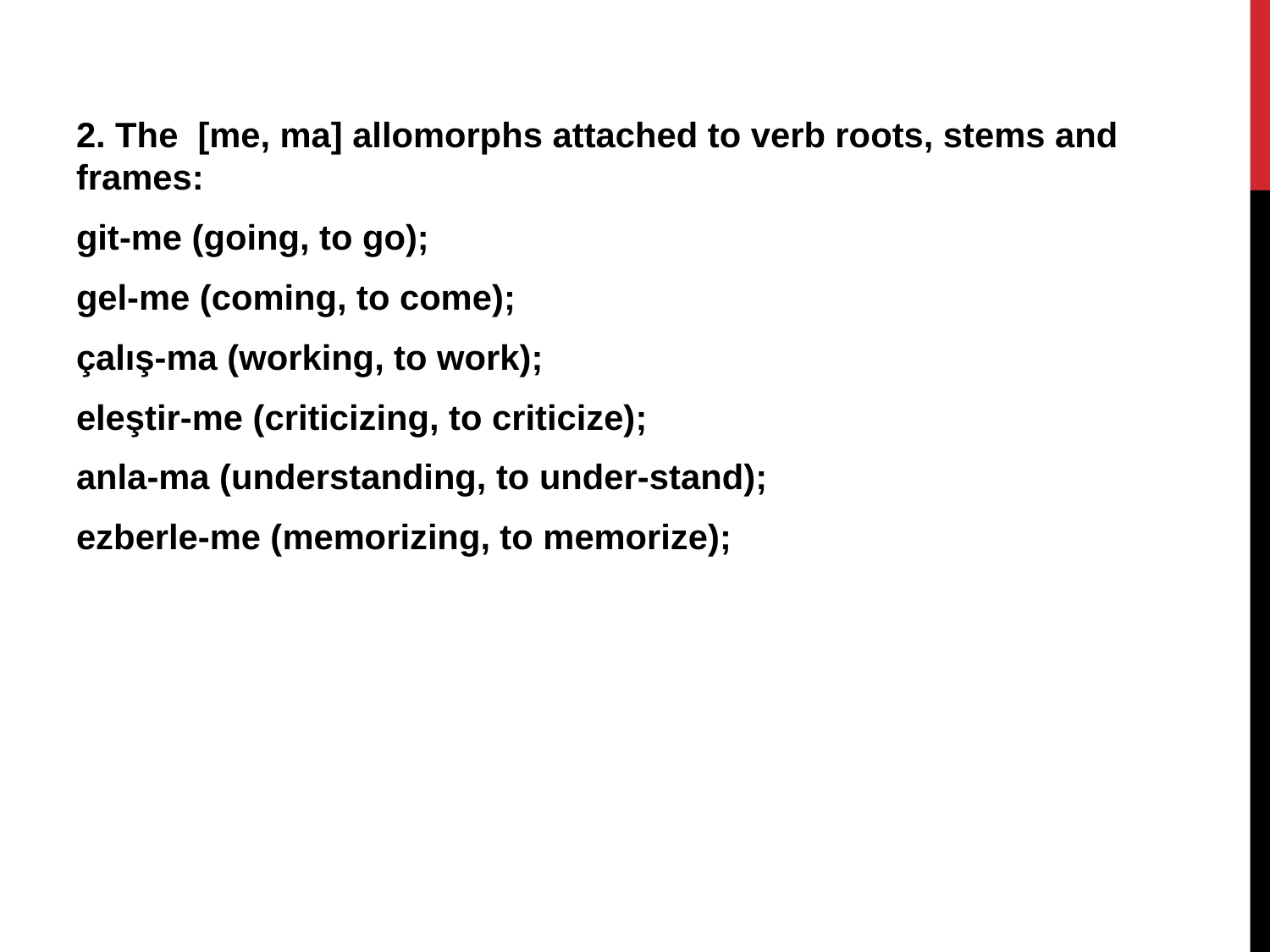

2. The  [me, ma] allomorphs attached to verb roots, stems and frames:
git-me (going, to go);
gel-me (coming, to come);
çalış-ma (working, to work);
eleştir-me (criticizing, to criticize);
anla-ma (understanding, to under-stand);
ezberle-me (memorizing, to memorize);